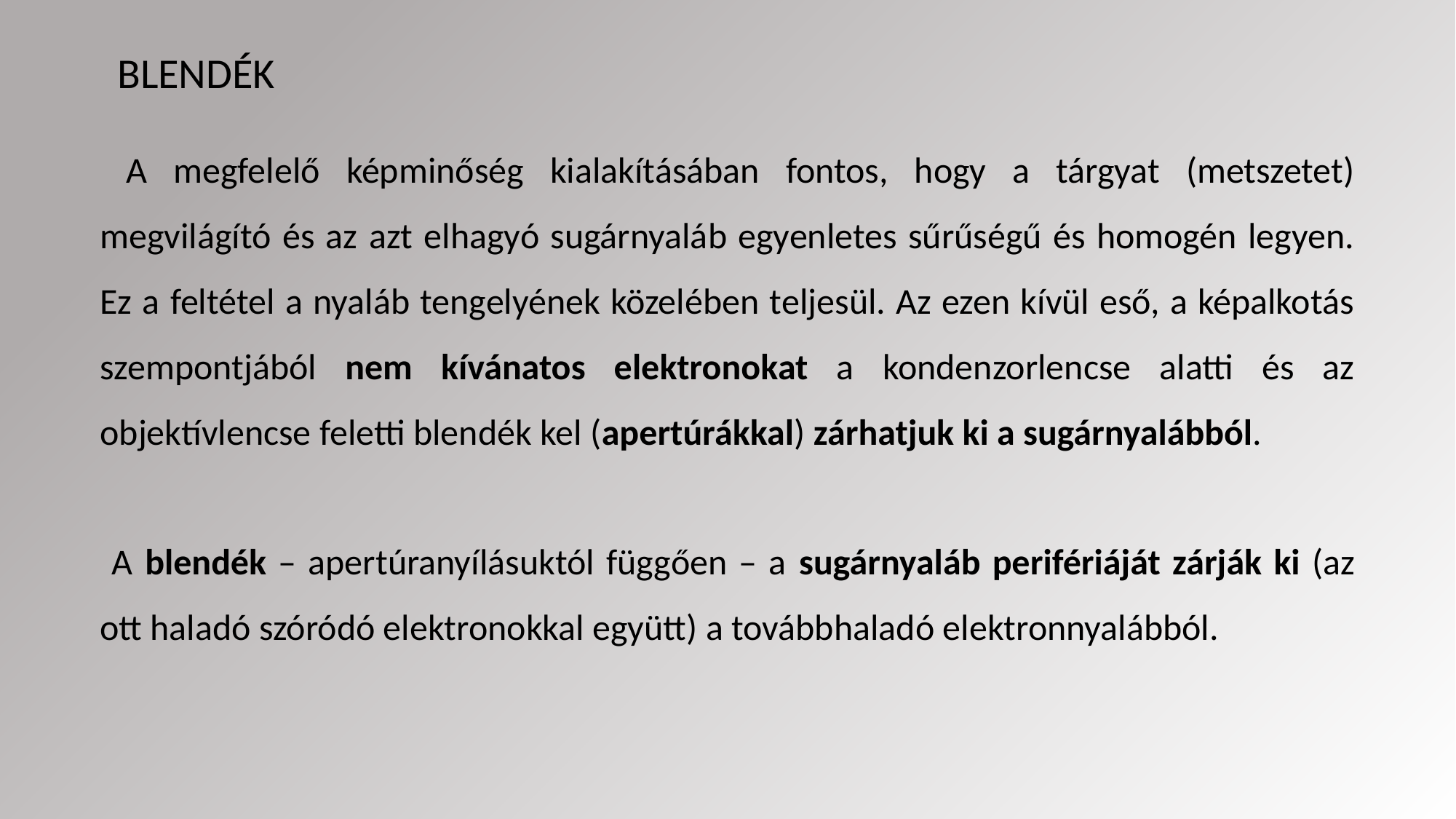

BLENDÉK
 A megfelelő képminőség kialakításában fontos, hogy a tárgyat (metszetet) megvilágító és az azt elhagyó sugárnyaláb egyenletes sűrűségű és homogén legyen. Ez a feltétel a nyaláb tengelyének közelében teljesül. Az ezen kívül eső, a képalkotás szempontjából nem kívánatos elektronokat a kondenzorlencse alatti és az objektívlencse feletti blendék kel (apertúrákkal) zárhatjuk ki a sugárnyalábból.
 A blendék – apertúranyílásuktól függően – a sugárnyaláb perifériáját zárják ki (az ott haladó szóródó elektronokkal együtt) a továbbhaladó elektronnyalábból.